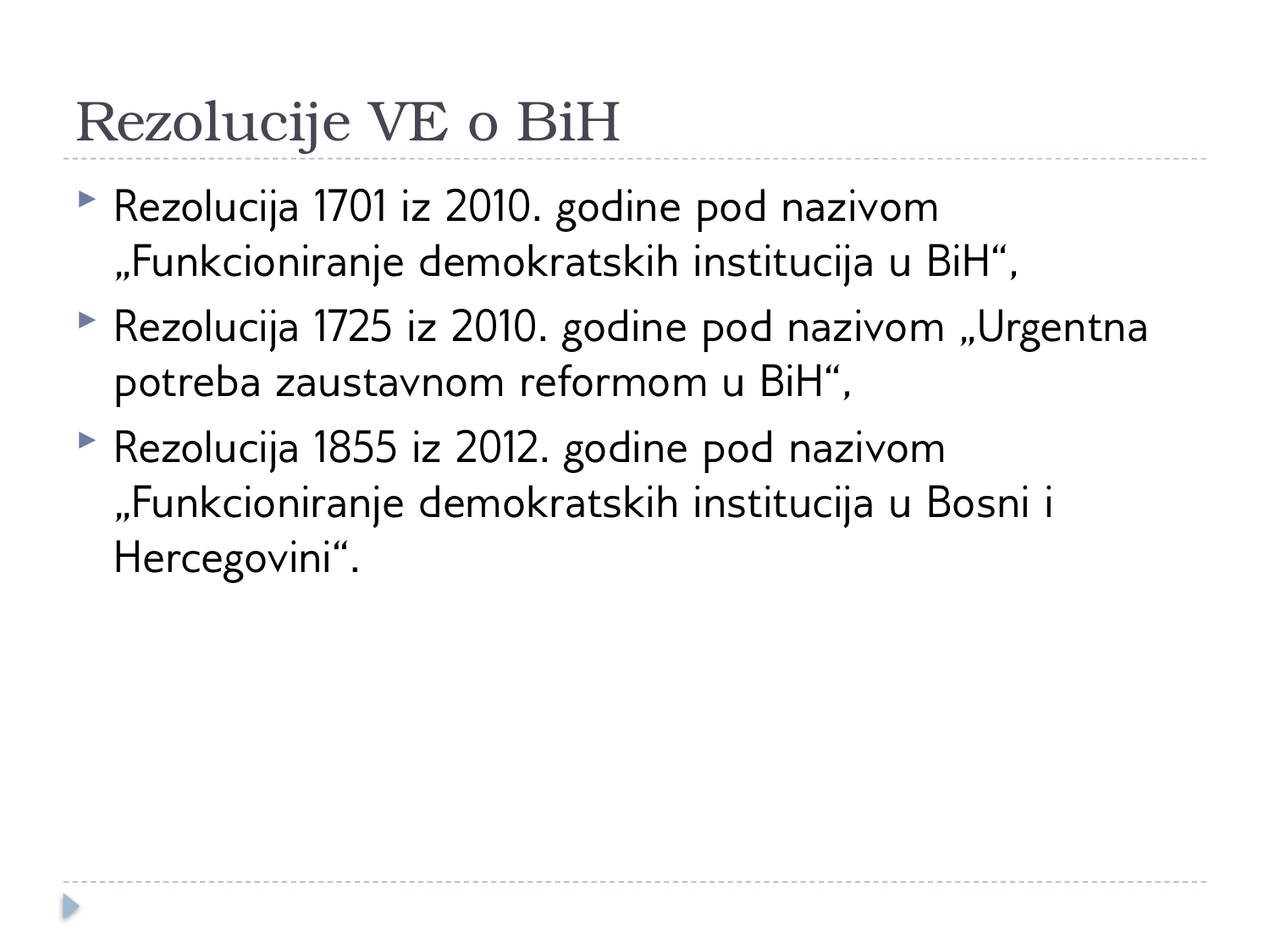

# Rezolucije VE o BiH
Rezolucija 1701 iz 2010. godine pod nazivom „Funkcioniranje demokratskih institucija u BiH“,
Rezolucija 1725 iz 2010. godine pod nazivom „Urgentna potreba zaustavnom reformom u BiH“,
Rezolucija 1855 iz 2012. godine pod nazivom „Funkcioniranje demokratskih institucija u Bosni i Hercegovini“.